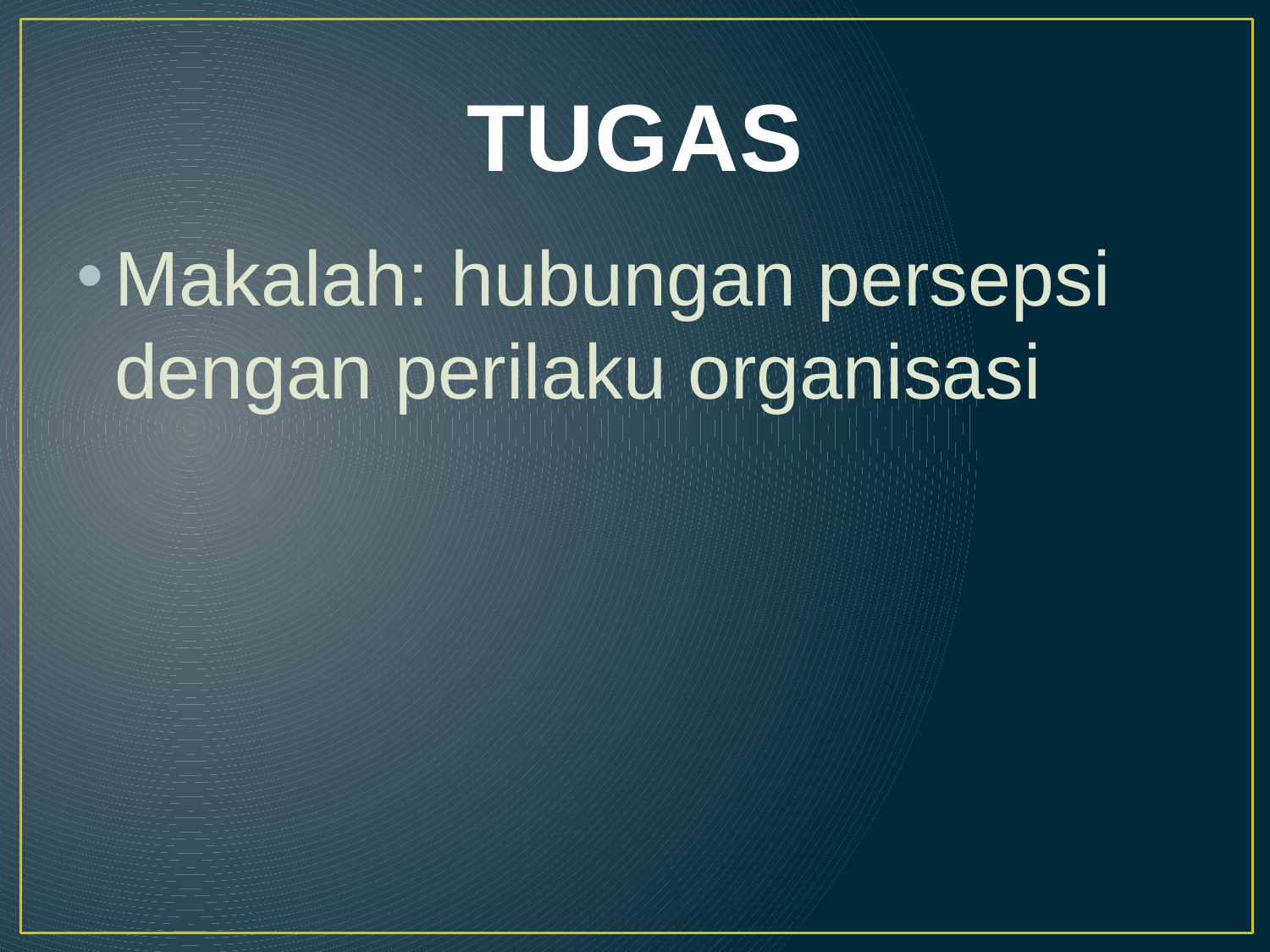

# TUGAS
Makalah: hubungan persepsi dengan perilaku organisasi